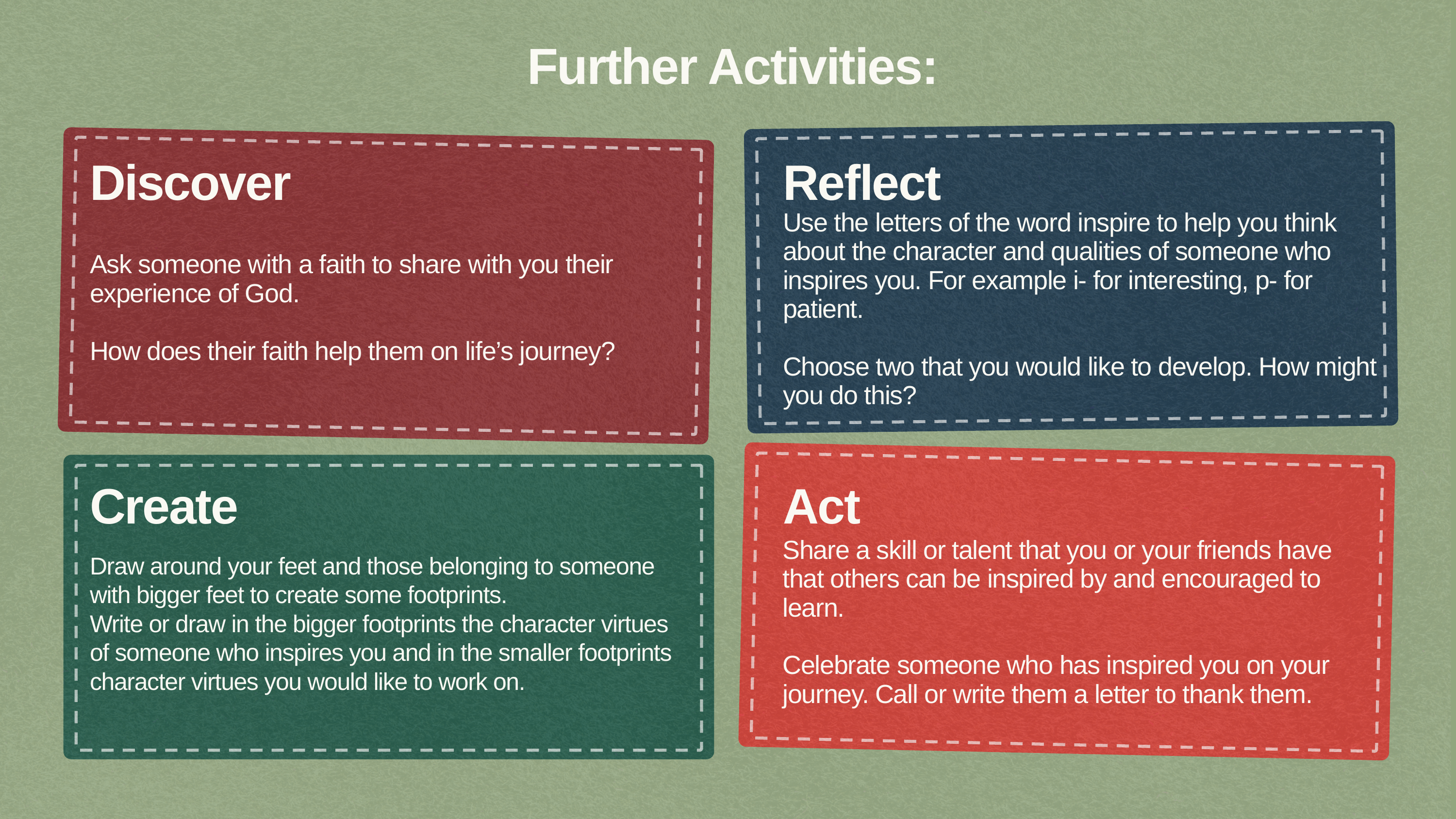

Further Activities:

Discover
Reflect
Use the letters of the word inspire to help you think about the character and qualities of someone who inspires you. For example i- for interesting, p- for patient.

Choose two that you would like to develop. How might you do this?
Ask someone with a faith to share with you their experience of God.

How does their faith help them on life’s journey?

Create
Act
Share a skill or talent that you or your friends have that others can be inspired by and encouraged to learn.

Celebrate someone who has inspired you on your journey. Call or write them a letter to thank them.
Draw around your feet and those belonging to someone with bigger feet to create some footprints.
Write or draw in the bigger footprints the character virtues of someone who inspires you and in the smaller footprints character virtues you would like to work on.